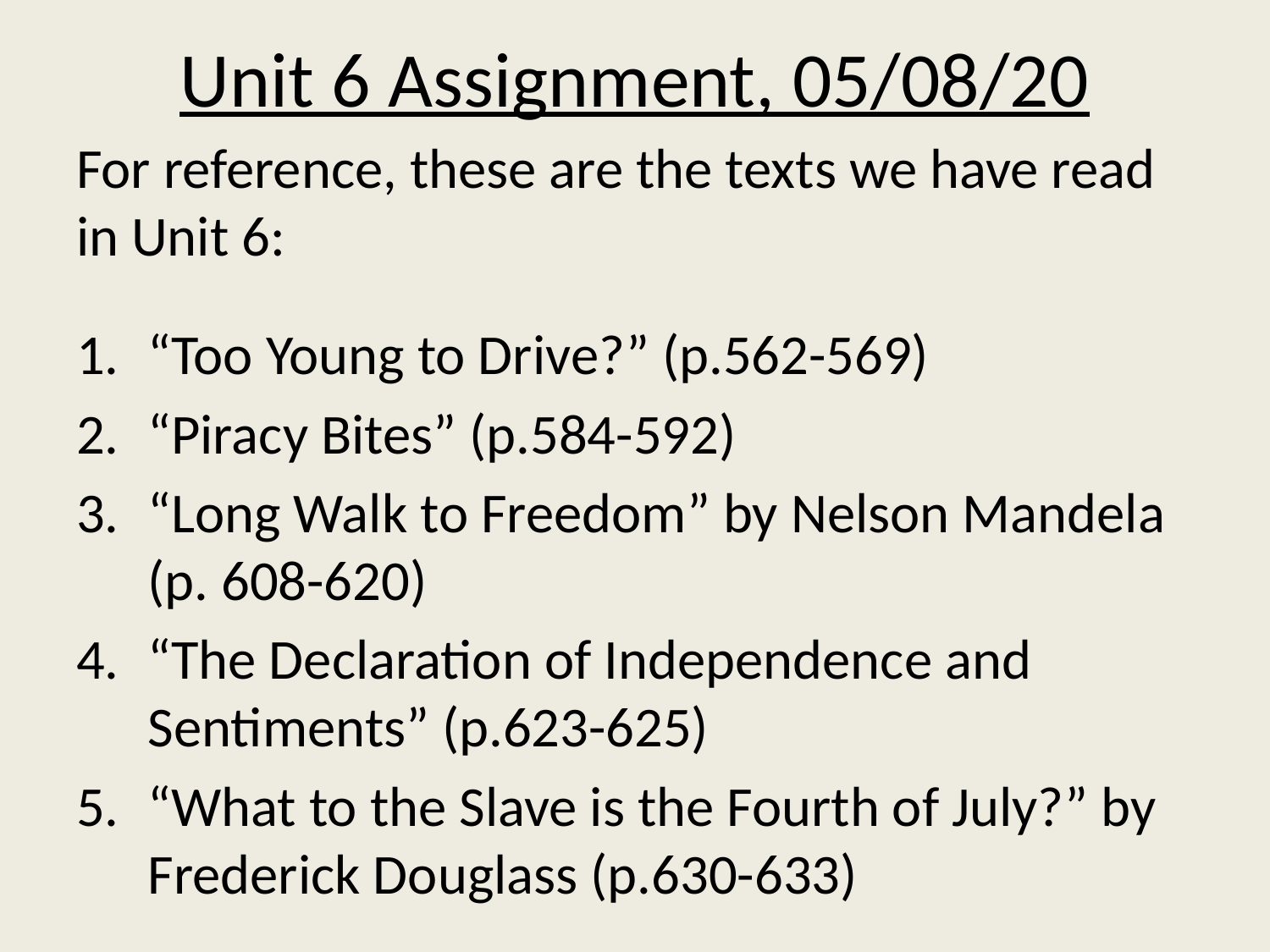

# Unit 6 Assignment, 05/08/20
For reference, these are the texts we have read in Unit 6:

“Too Young to Drive?” (p.562-569)
“Piracy Bites” (p.584-592)
“Long Walk to Freedom” by Nelson Mandela (p. 608-620)
“The Declaration of Independence and Sentiments” (p.623-625)
“What to the Slave is the Fourth of July?” by Frederick Douglass (p.630-633)